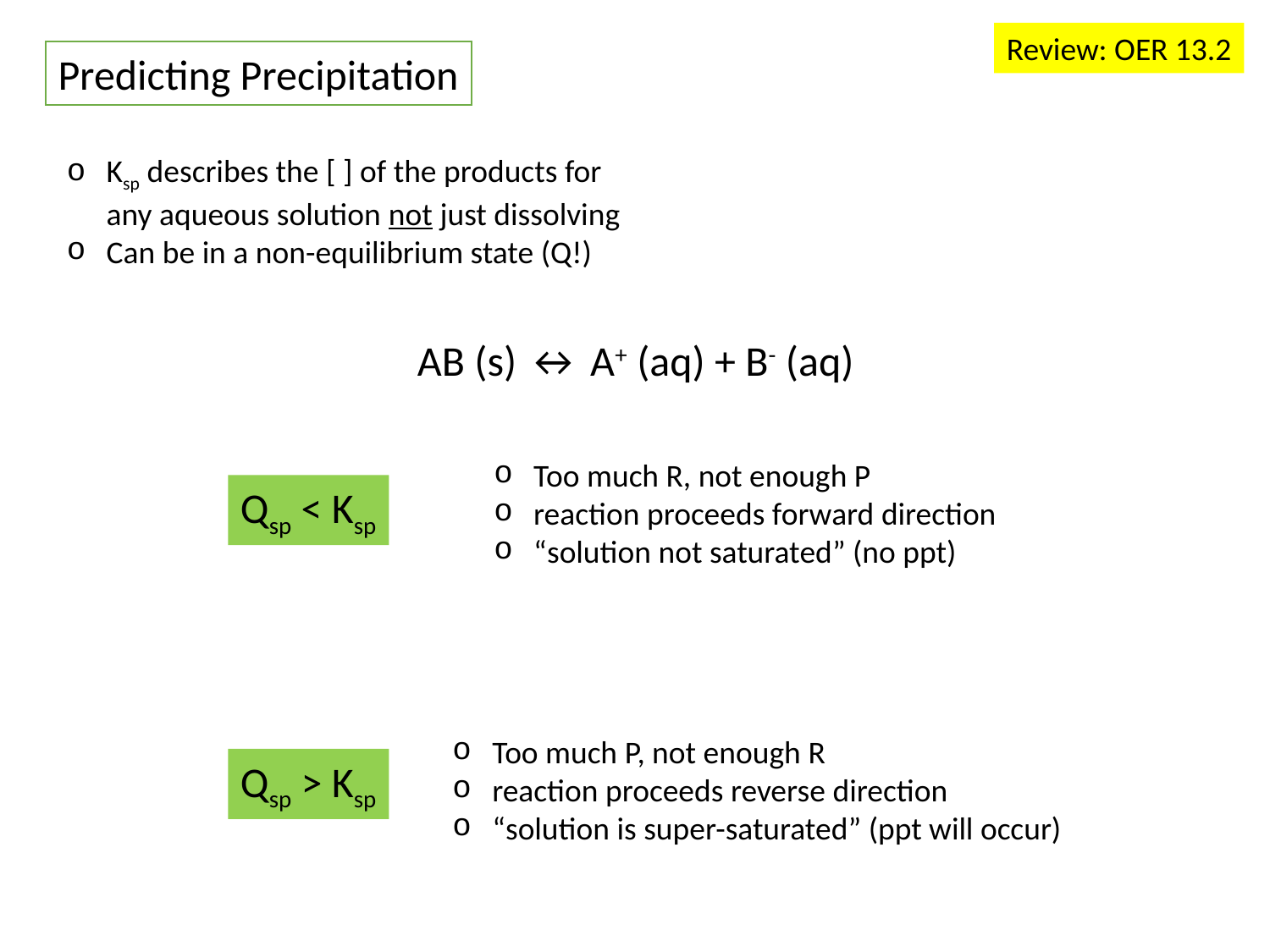

Review: OER 13.2
Predicting Precipitation
Ksp describes the [ ] of the products for any aqueous solution not just dissolving
Can be in a non-equilibrium state (Q!)
AB (s) ↔ A+ (aq) + B- (aq)
Too much R, not enough P
reaction proceeds forward direction
“solution not saturated” (no ppt)
Qsp < Ksp
Too much P, not enough R
reaction proceeds reverse direction
“solution is super-saturated” (ppt will occur)
Qsp > Ksp